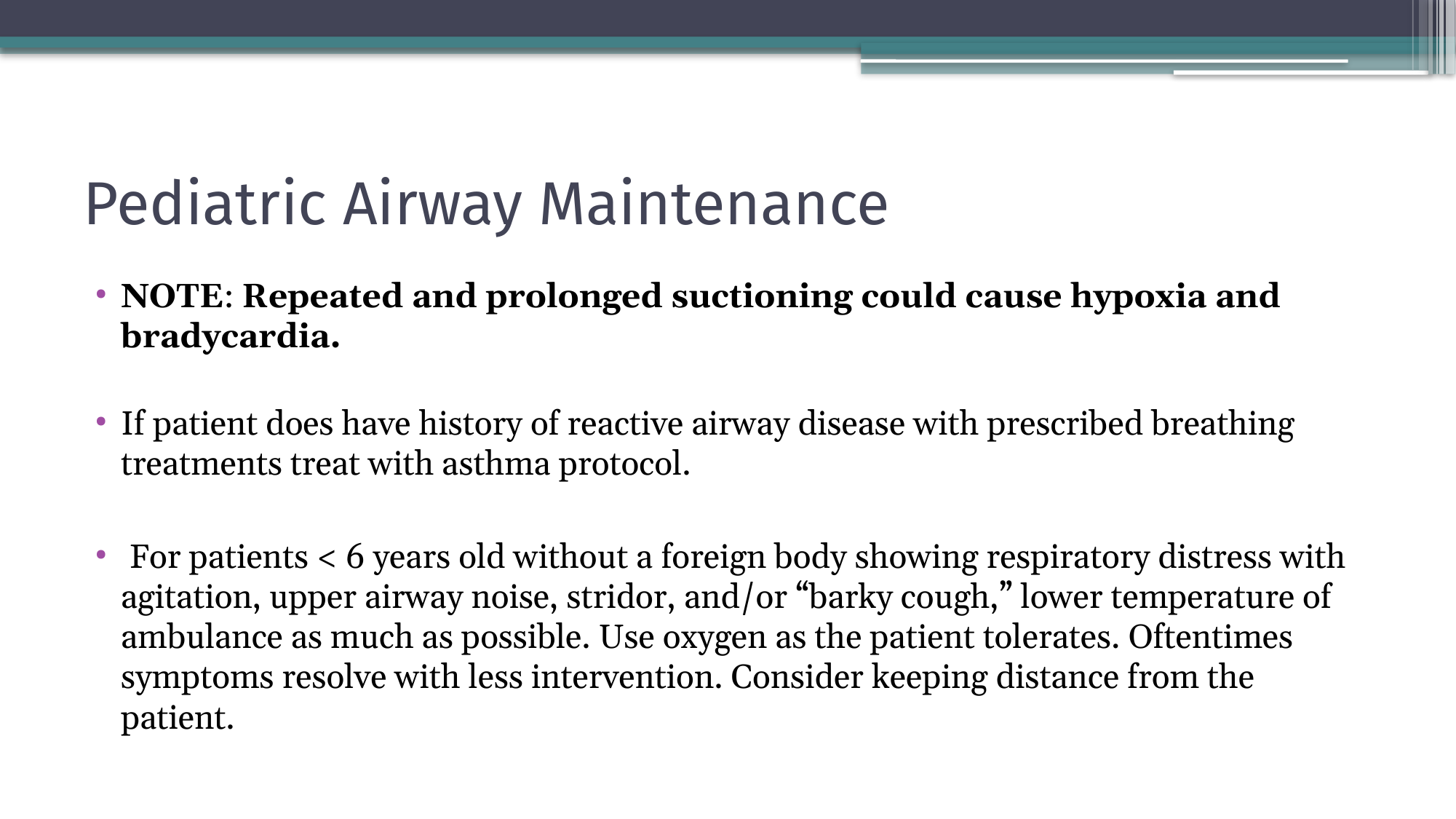

# Pediatric Airway Maintenance
NOTE: Repeated and prolonged suctioning could cause hypoxia and bradycardia.

If patient does have history of reactive airway disease with prescribed breathing treatments treat with asthma protocol.

 For patients < 6 years old without a foreign body showing respiratory distress with agitation, upper airway noise, stridor, and/or “barky cough,” lower temperature of ambulance as much as possible. Use oxygen as the patient tolerates. Oftentimes symptoms resolve with less intervention. Consider keeping distance from the patient.